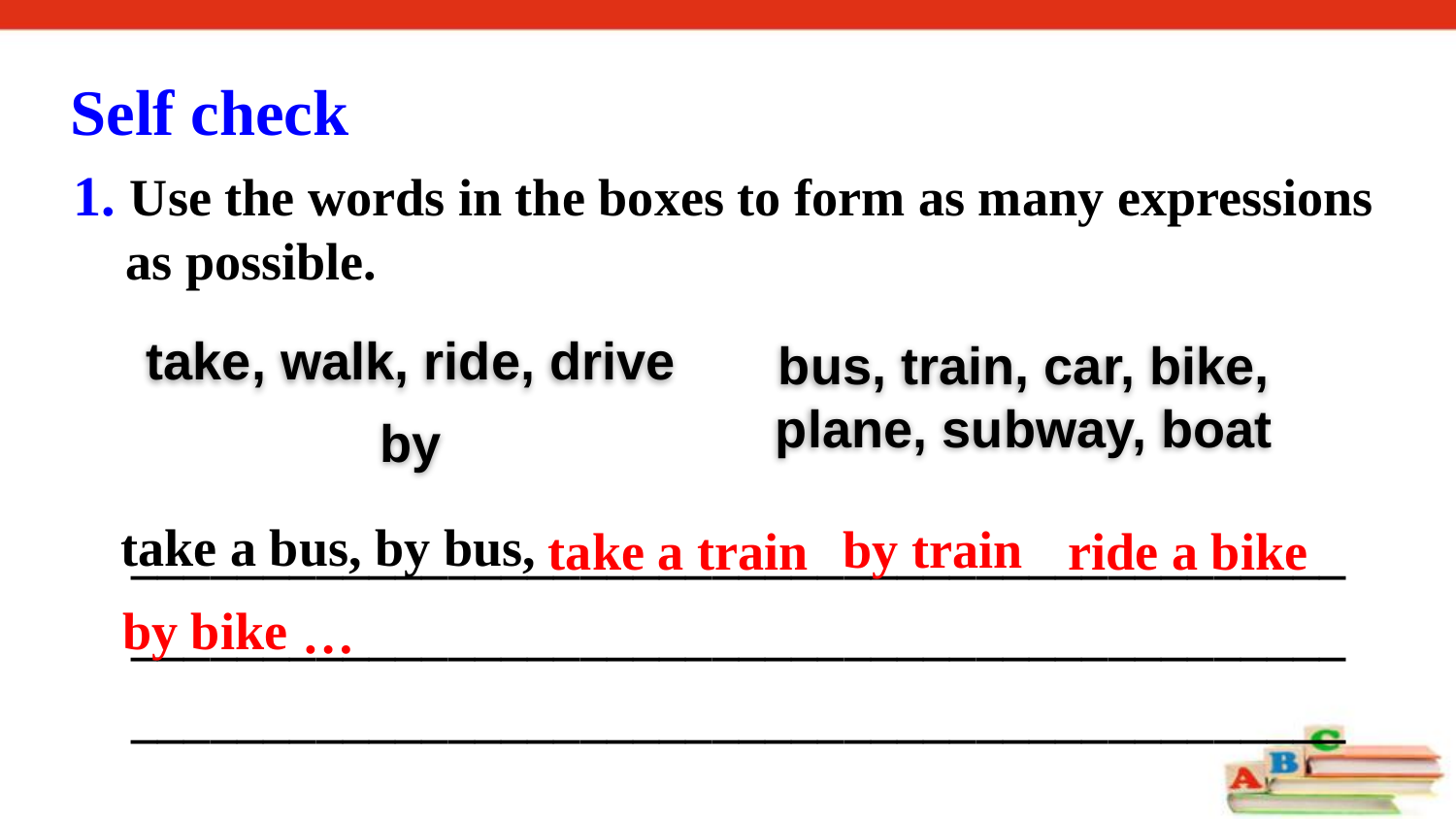

Self check
1. Use the words in the boxes to form as many expressions
    as possible.
bus, train, car, bike, plane, subway, boat
take, walk, ride, drive
by
take a bus, by bus,
______________________________________________
______________________________________________
______________________________________________
by train
take a train
ride a bike
by bike
…